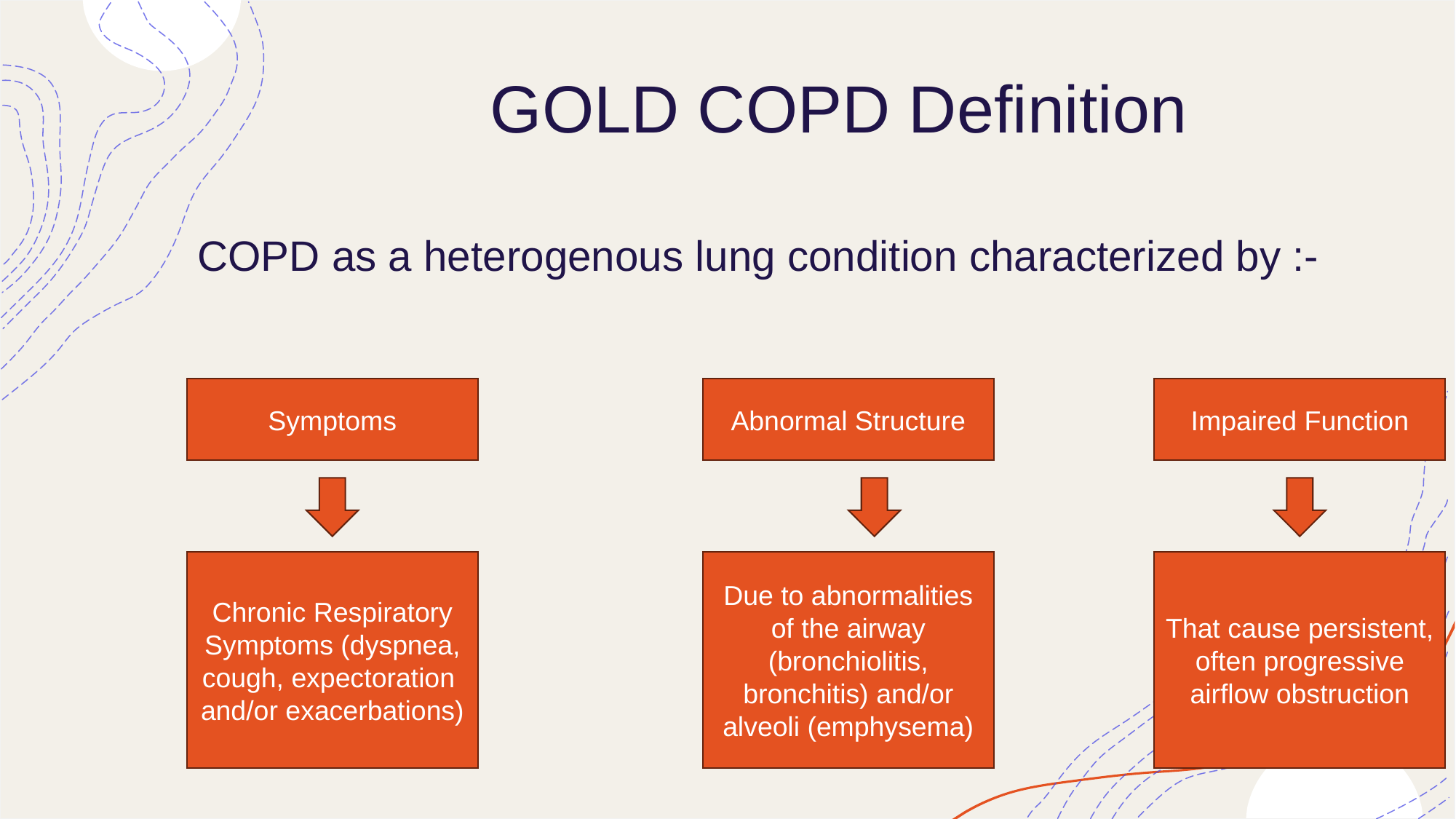

# GOLD COPD Definition
COPD as a heterogenous lung condition characterized by :-

Symptoms
Abnormal Structure
Impaired Function

Due to abnormalities of the airway (bronchiolitis, bronchitis) and/or alveoli (emphysema)
That cause persistent, often progressive airflow obstruction
Chronic Respiratory Symptoms (dyspnea, cough, expectoration  and/or exacerbations)